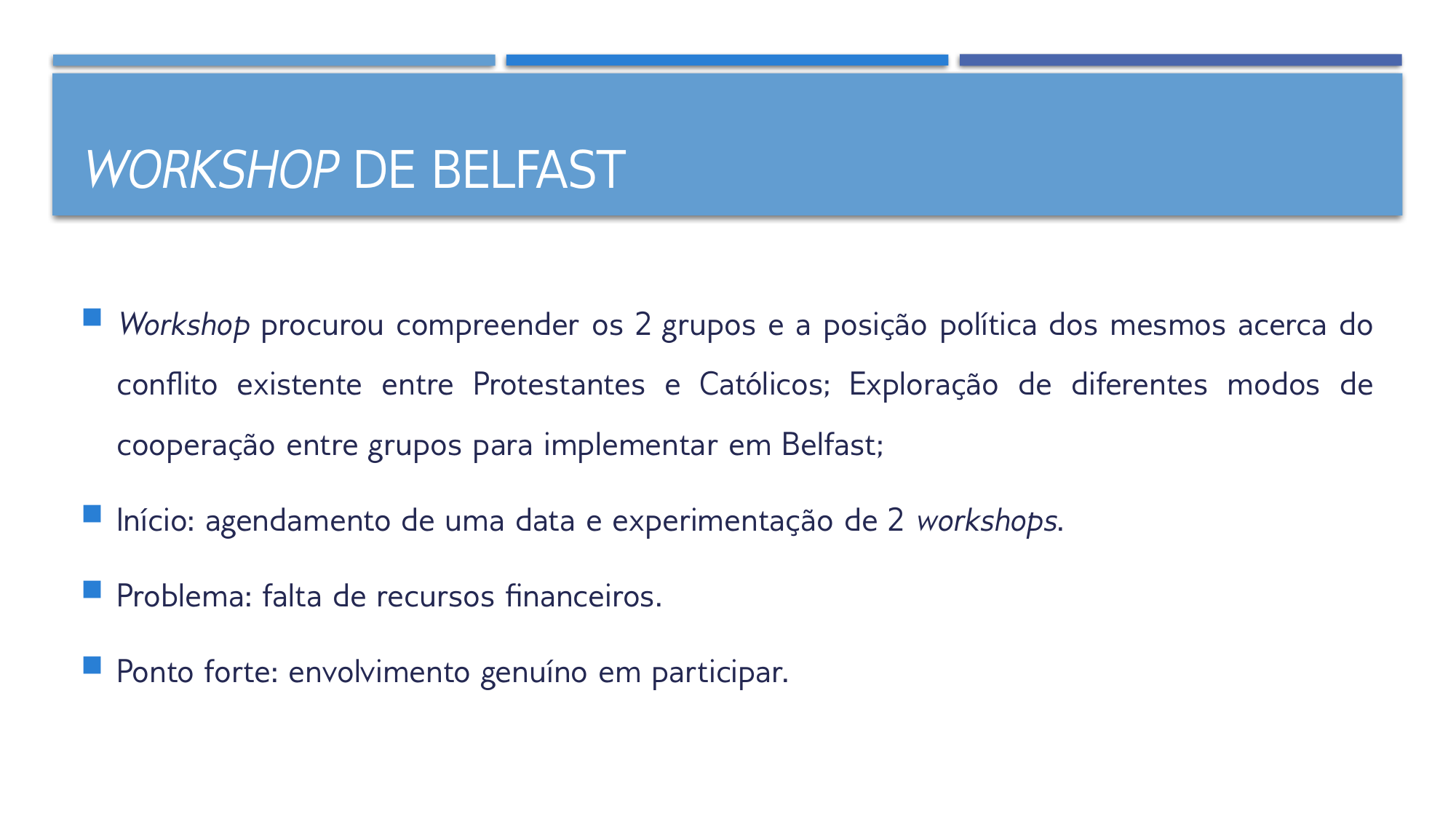

# Workshop de Belfast
Workshop procurou compreender os 2 grupos e a posição política dos mesmos acerca do conflito existente entre Protestantes e Católicos; Exploração de diferentes modos de cooperação entre grupos para implementar em Belfast;
Início: agendamento de uma data e experimentação de 2 workshops.
Problema: falta de recursos financeiros.
Ponto forte: envolvimento genuíno em participar.